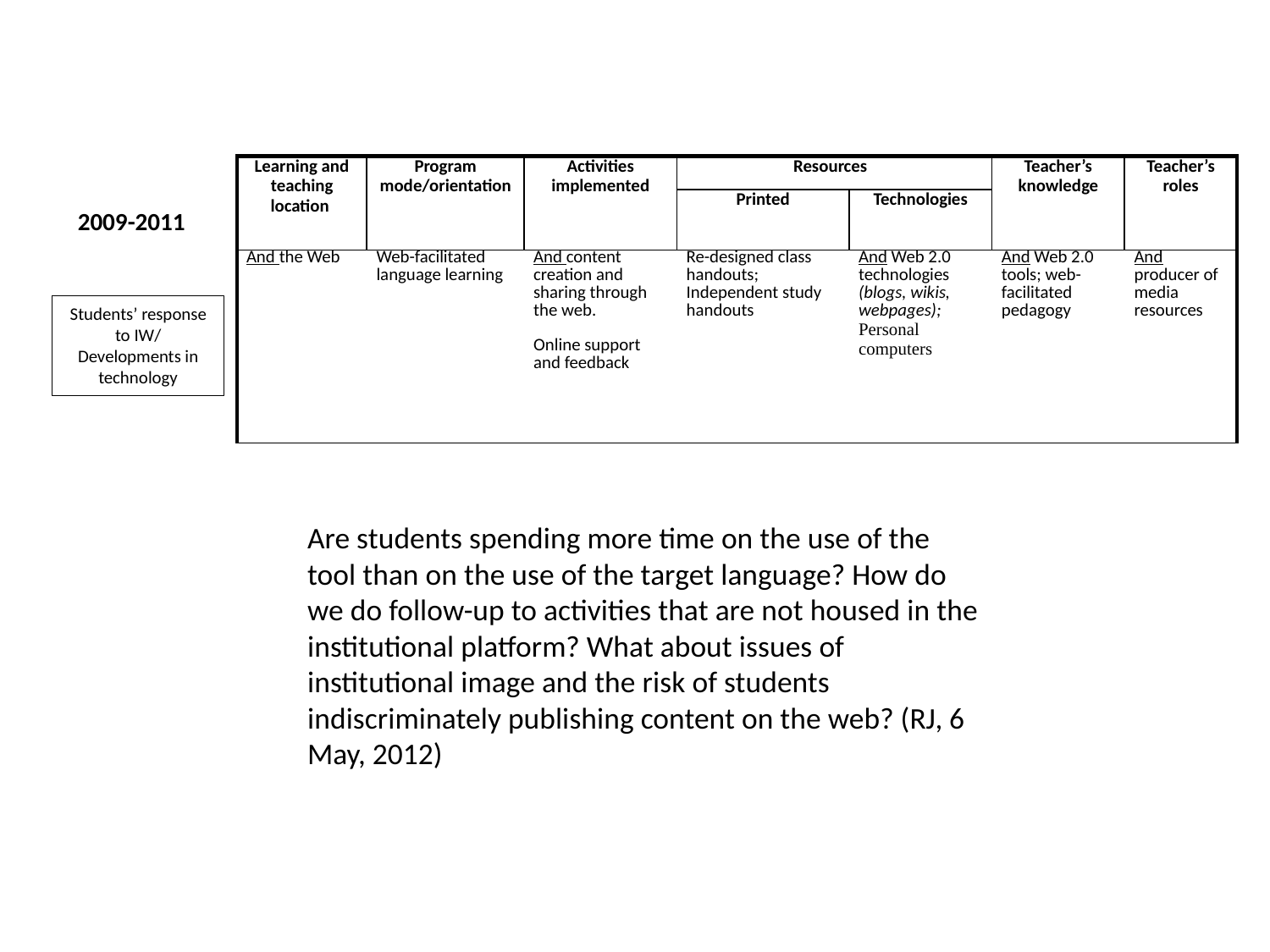

| Learning and teaching location | Program mode/orientation | Activities implemented | Resources |  | Teacher’s knowledge | Teacher’s roles |
| --- | --- | --- | --- | --- | --- | --- |
|  |  |  | Printed | Technologies |  |  |
| And the Web | Web-facilitated language learning | And content creation and sharing through the web. Online support and feedback | Re-designed class handouts; Independent study handouts | And Web 2.0 technologies (blogs, wikis, webpages); Personal computers | And Web 2.0 tools; web-facilitated pedagogy | And producer of media resources |
2009-2011
Students’ response to IW/ Developments in technology
Are students spending more time on the use of the tool than on the use of the target language? How do we do follow-up to activities that are not housed in the institutional platform? What about issues of institutional image and the risk of students indiscriminately publishing content on the web? (RJ, 6 May, 2012)